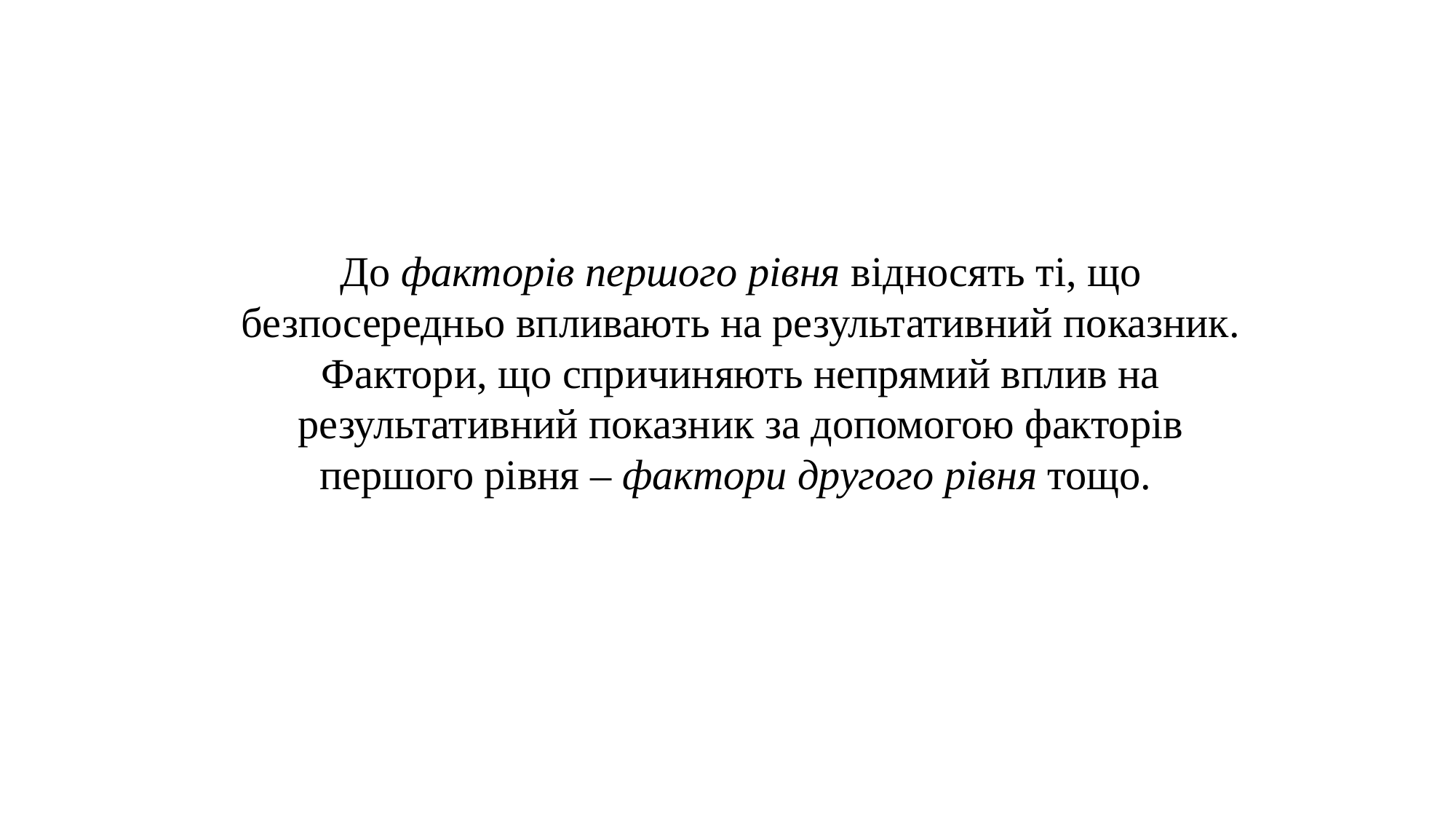

До факторів першого рівня відносять ті, що безпосередньо впливають на результативний показник. Фактори, що спричиняють непрямий вплив на результативний показник за допомогою факторів першого рівня – фактори другого рівня тощо.